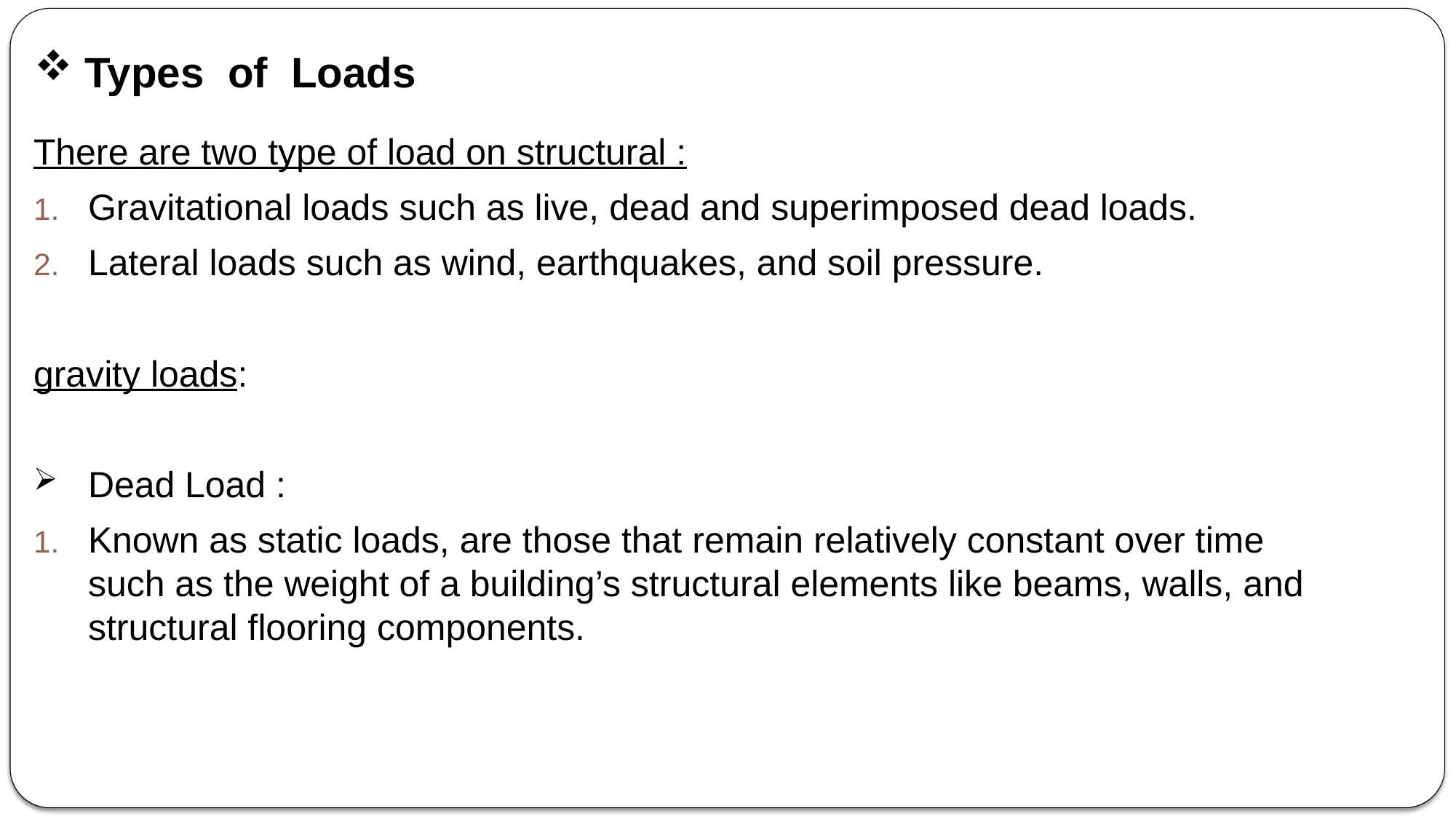

Types  of  Loads
There are two type of load on structural :
Gravitational loads such as live, dead and superimposed dead loads.
Lateral loads such as wind, earthquakes, and soil pressure.

gravity loads:

Dead Load :
Known as static loads, are those that remain relatively constant over time such as the weight of a building’s structural elements like beams, walls, and structural flooring components.